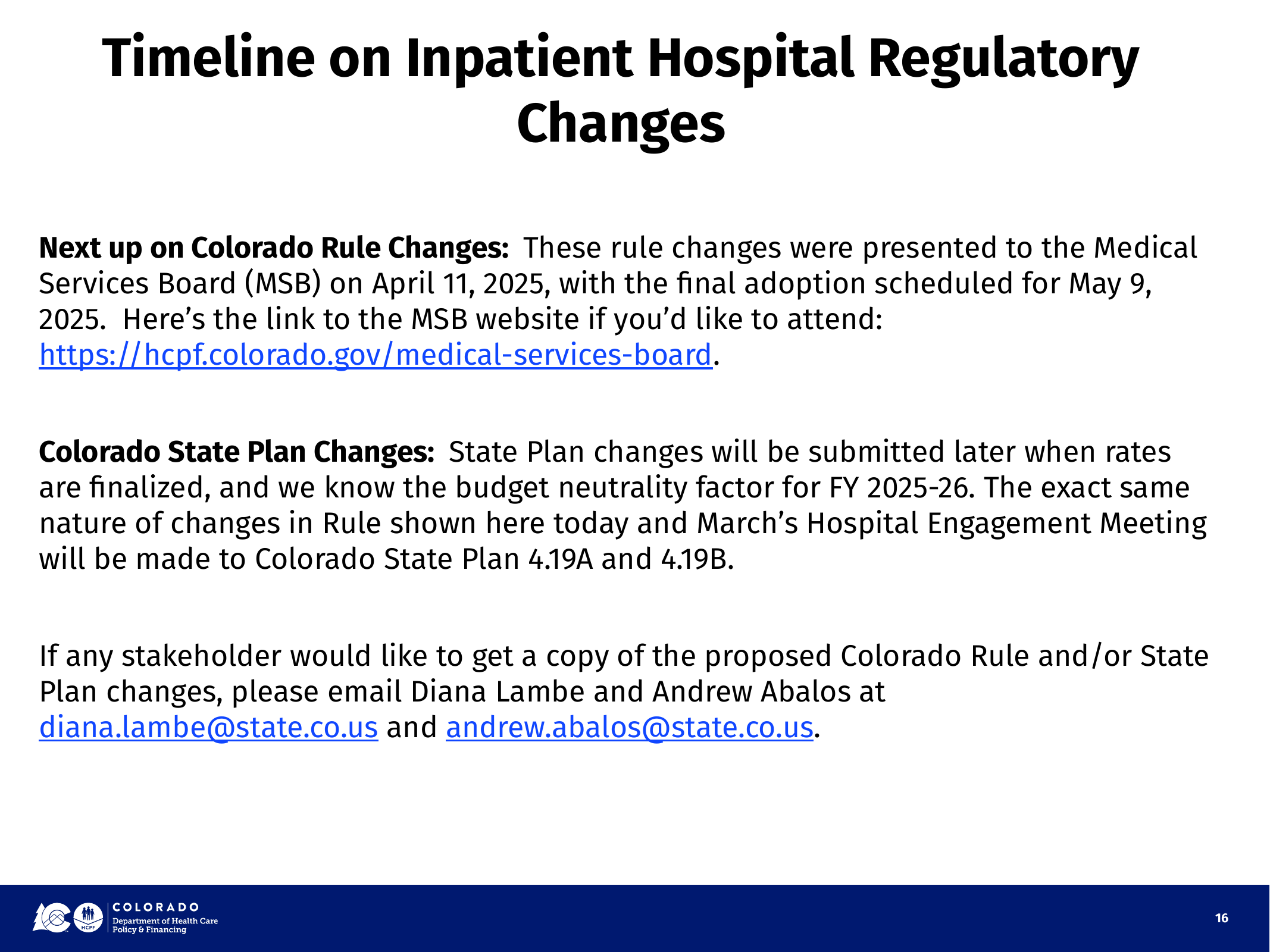

# Timeline on Inpatient Hospital Regulatory Changes
Next up on Colorado Rule Changes:  These rule changes were presented to the Medical Services Board (MSB) on April 11, 2025, with the final adoption scheduled for May 9, 2025.  Here’s the link to the MSB website if you’d like to attend:  https://hcpf.colorado.gov/medical-services-board.

Colorado State Plan Changes:  State Plan changes will be submitted later when rates are finalized, and we know the budget neutrality factor for FY 2025-26. The exact same nature of changes in Rule shown here today and March’s Hospital Engagement Meeting will be made to Colorado State Plan 4.19A and 4.19B.

If any stakeholder would like to get a copy of the proposed Colorado Rule and/or State Plan changes, please email Diana Lambe and Andrew Abalos at diana.lambe@state.co.us and andrew.abalos@state.co.us.

16